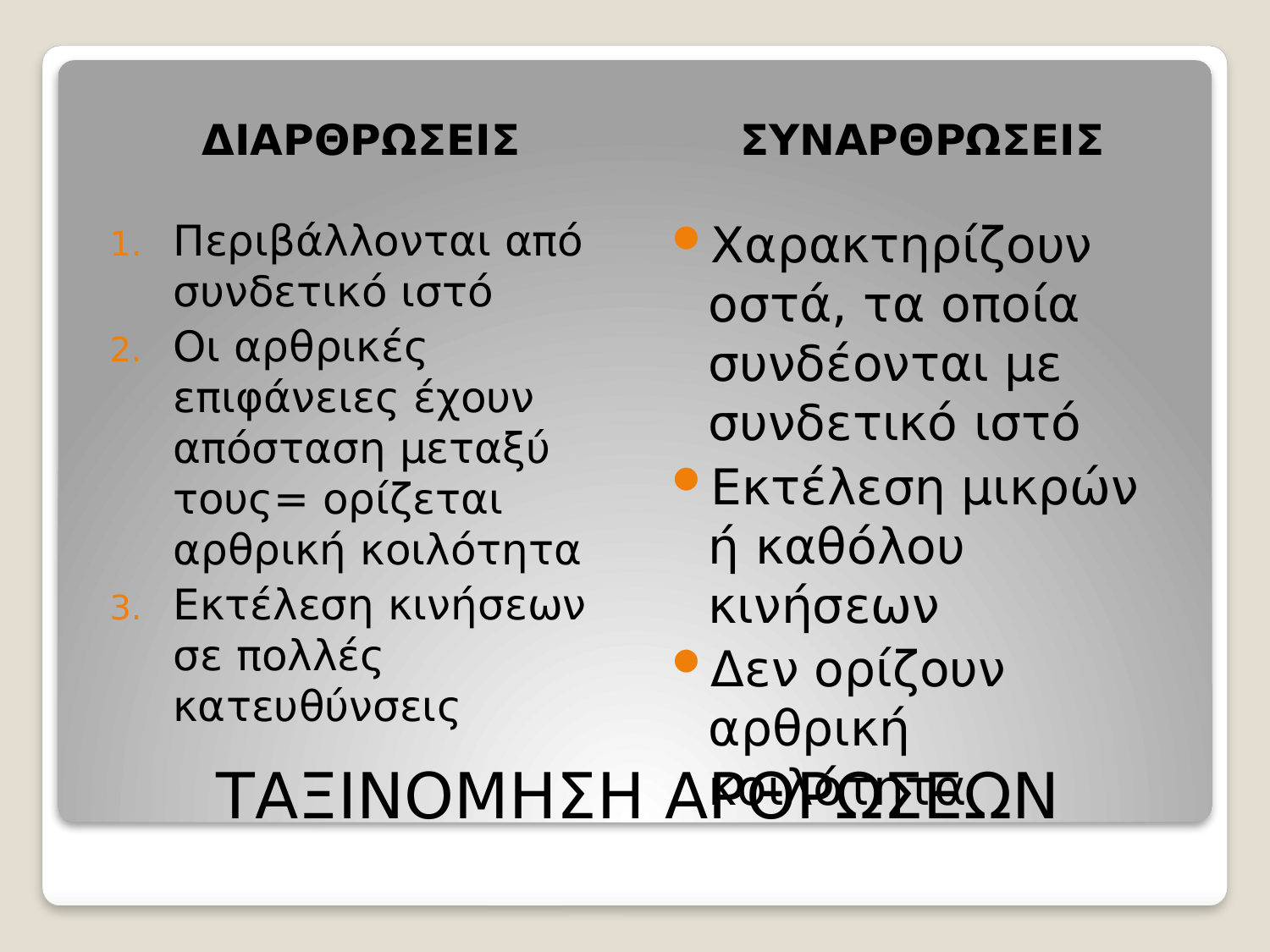

ΔΙΑΡΘΡΩΣΕΙΣ
ΣΥΝΑΡΘΡΩΣΕΙΣ
Περιβάλλονται από συνδετικό ιστό
Οι αρθρικές επιφάνειες έχουν απόσταση μεταξύ τους= ορίζεται αρθρική κοιλότητα
Εκτέλεση κινήσεων σε πολλές κατευθύνσεις
Χαρακτηρίζουν οστά, τα οποία συνδέονται με συνδετικό ιστό
Εκτέλεση μικρών ή καθόλου κινήσεων
Δεν ορίζουν αρθρική κοιλότητα

# ΤΑΞΙΝΟΜΗΣΗ ΑΡΘΡΩΣΕΩΝ